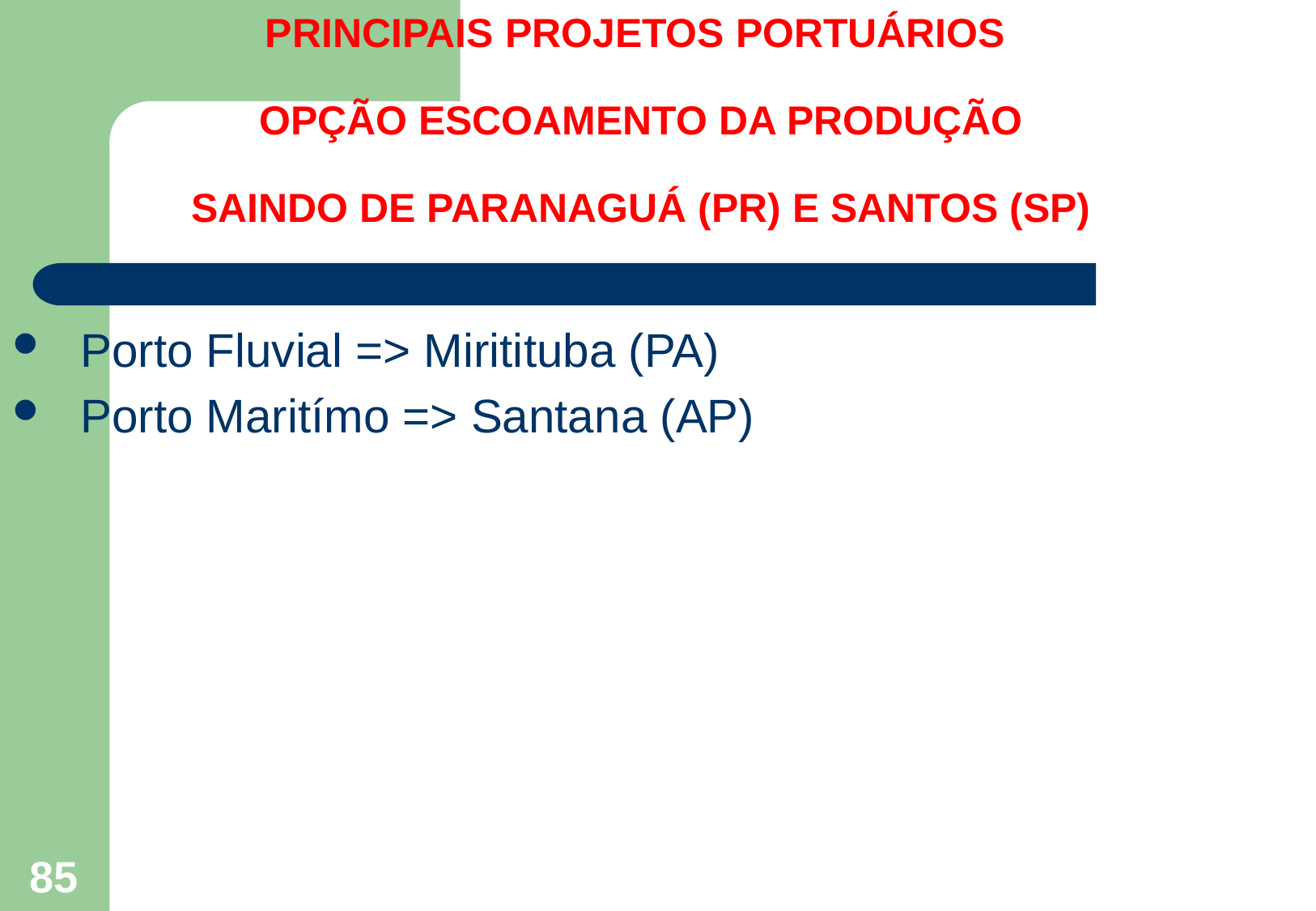

# PRINCIPAIS PROJETOS PORTUÁRIOS OPÇÃO ESCOAMENTO DA PRODUÇÃO SAINDO DE PARANAGUÁ (PR) E SANTOS (SP)
Porto Fluvial => Miritituba (PA)
Porto Maritímo => Santana (AP)

85